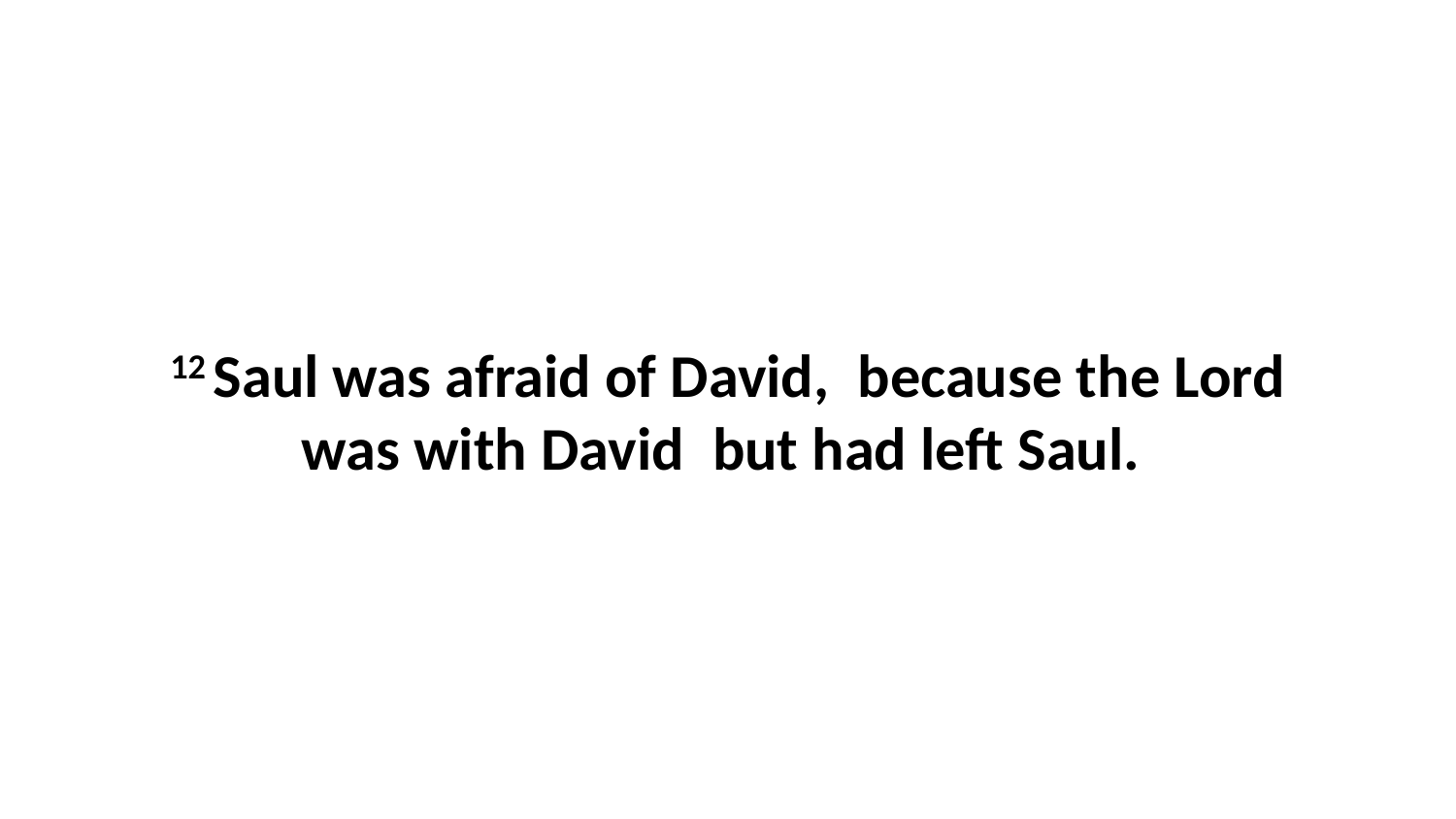

12 Saul was afraid of David,  because the Lord was with David  but had left Saul.